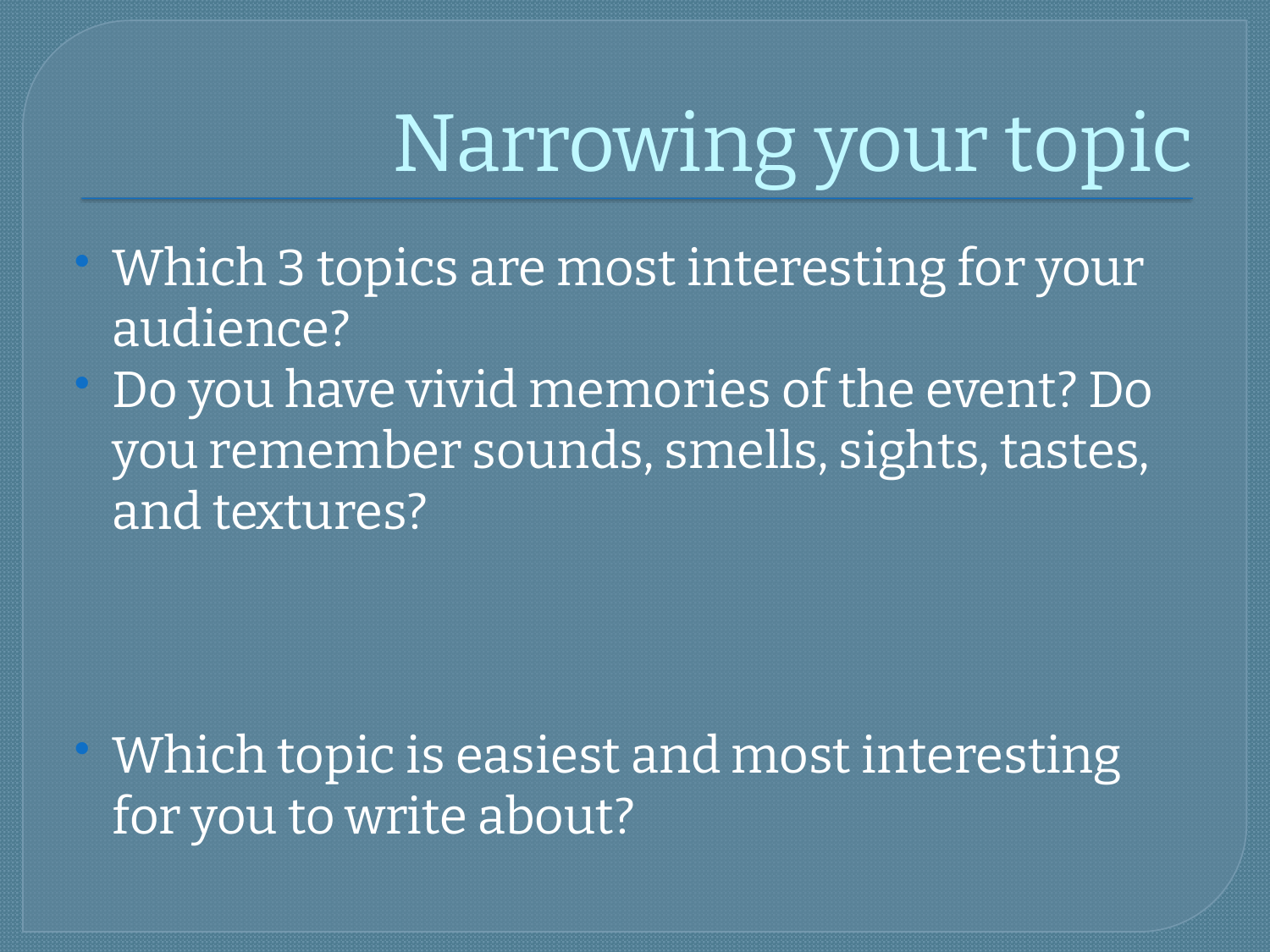

# Narrowing your topic
Which 3 topics are most interesting for your audience?
Do you have vivid memories of the event? Do you remember sounds, smells, sights, tastes, and textures?

Which topic is easiest and most interesting for you to write about?